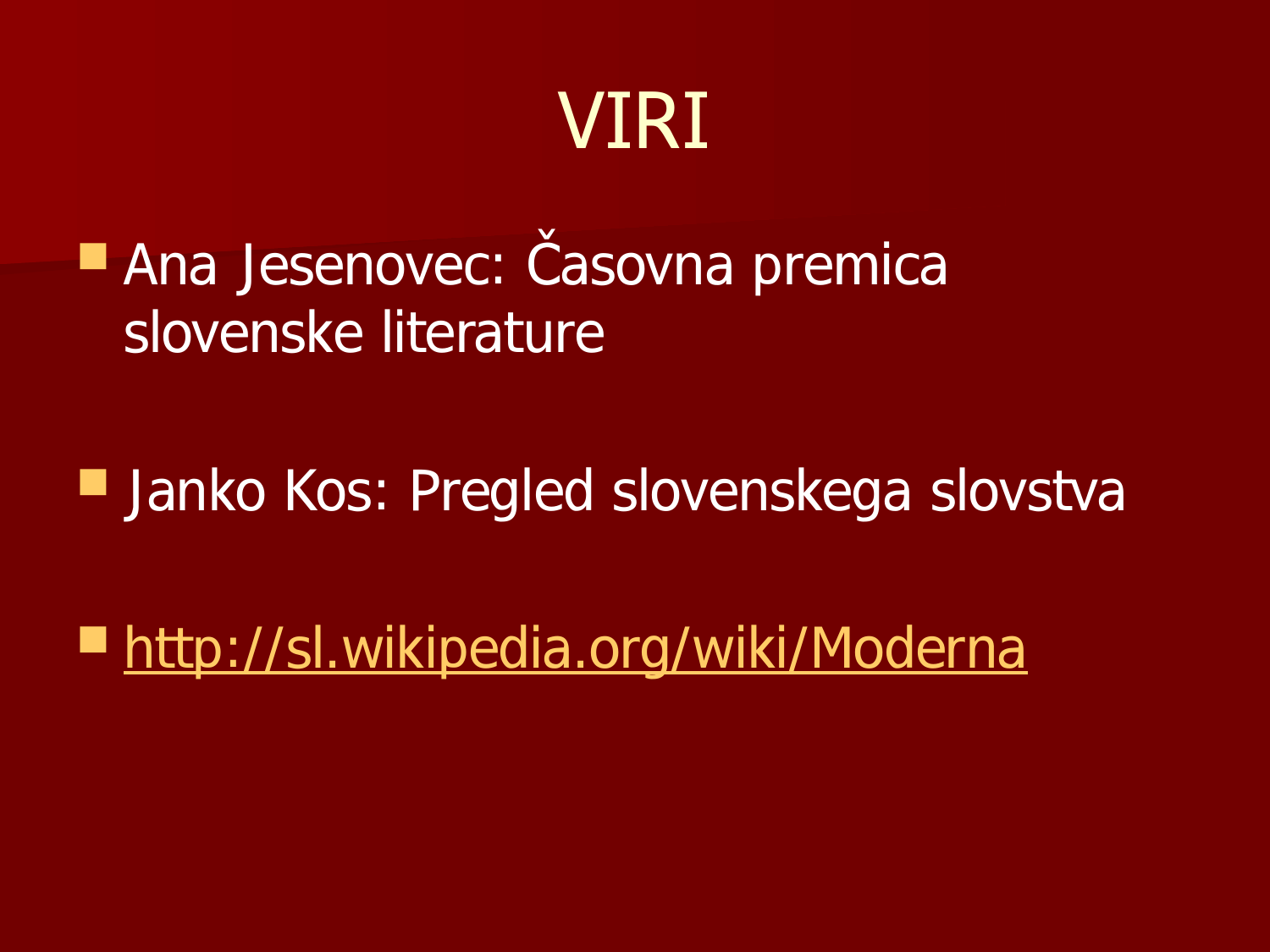

# VIRI
Ana Jesenovec: Časovna premica slovenske literature

Janko Kos: Pregled slovenskega slovstva

http://sl.wikipedia.org/wiki/Moderna